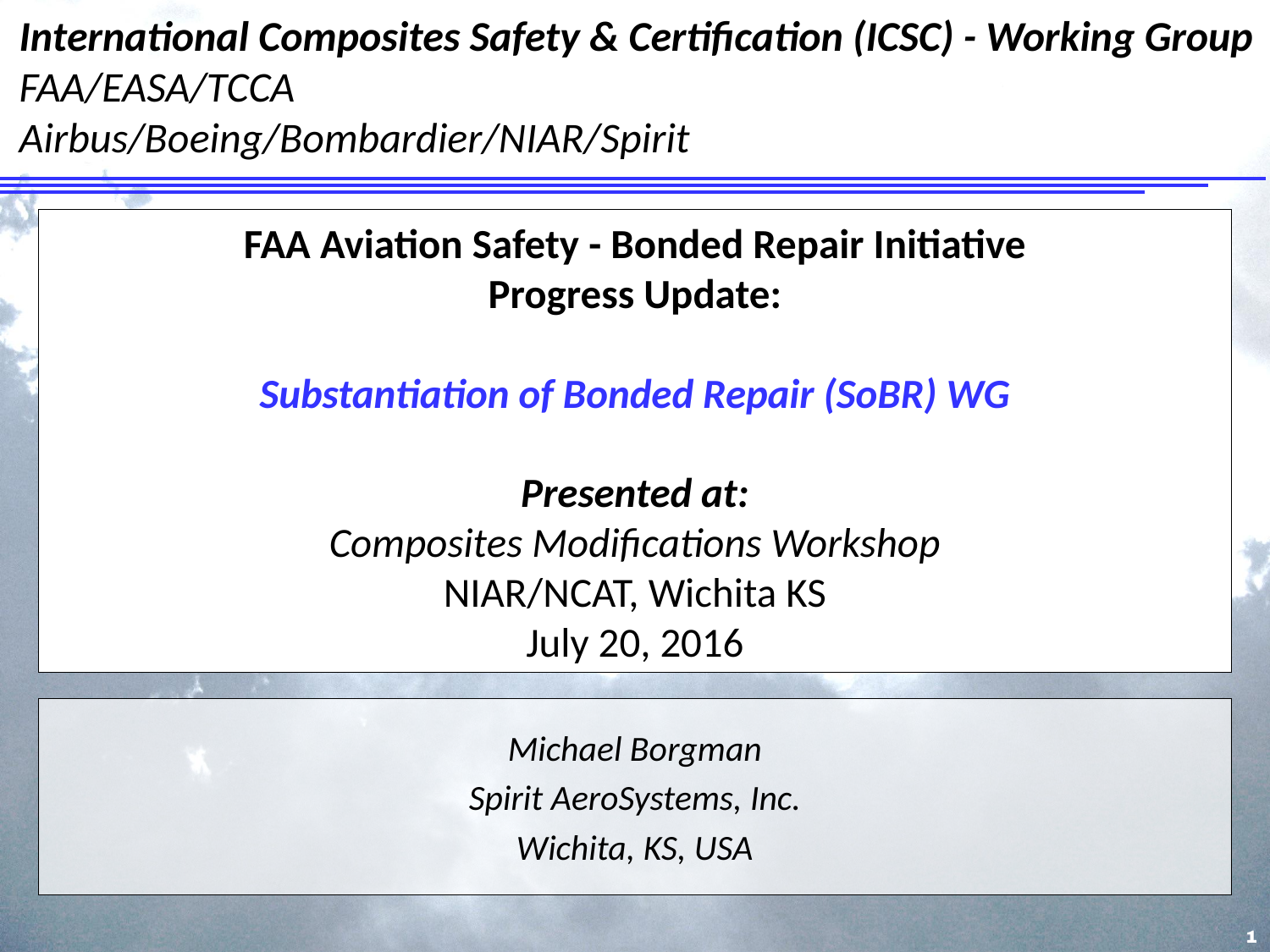

# FAA Aviation Safety - Bonded Repair Initiative Progress Update: Substantiation of Bonded Repair (SoBR) WG Presented at: Composites Modifications Workshop NIAR/NCAT, Wichita KS July 20, 2016
Michael Borgman
Spirit AeroSystems, Inc.
Wichita, KS, USA
1